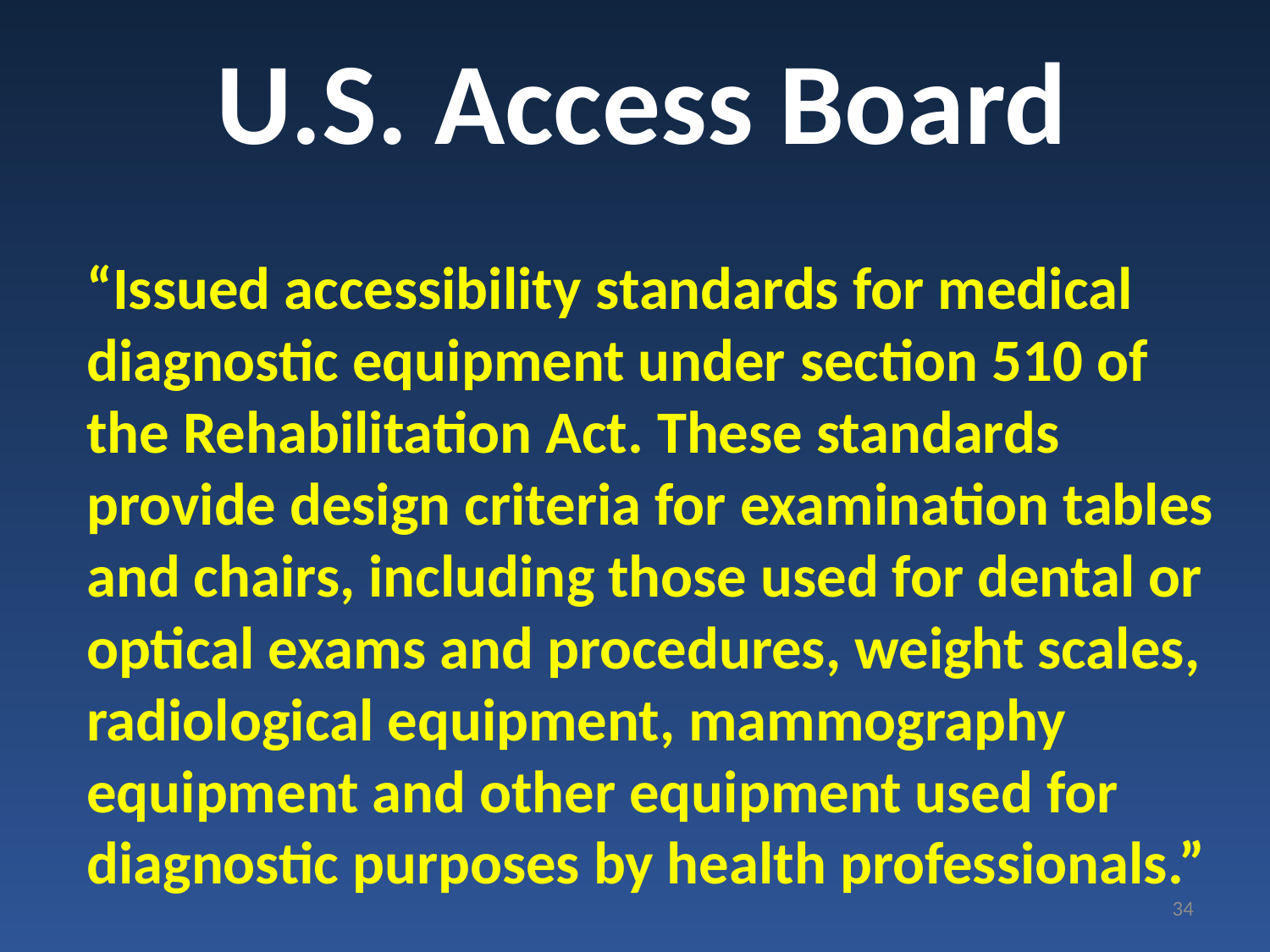

U.S. Access Board
“Issued accessibility standards for medical diagnostic equipment under section 510 of the Rehabilitation Act. These standards provide design criteria for examination tables and chairs, including those used for dental or optical exams and procedures, weight scales, radiological equipment, mammography equipment and other equipment used for diagnostic purposes by health professionals.”
34